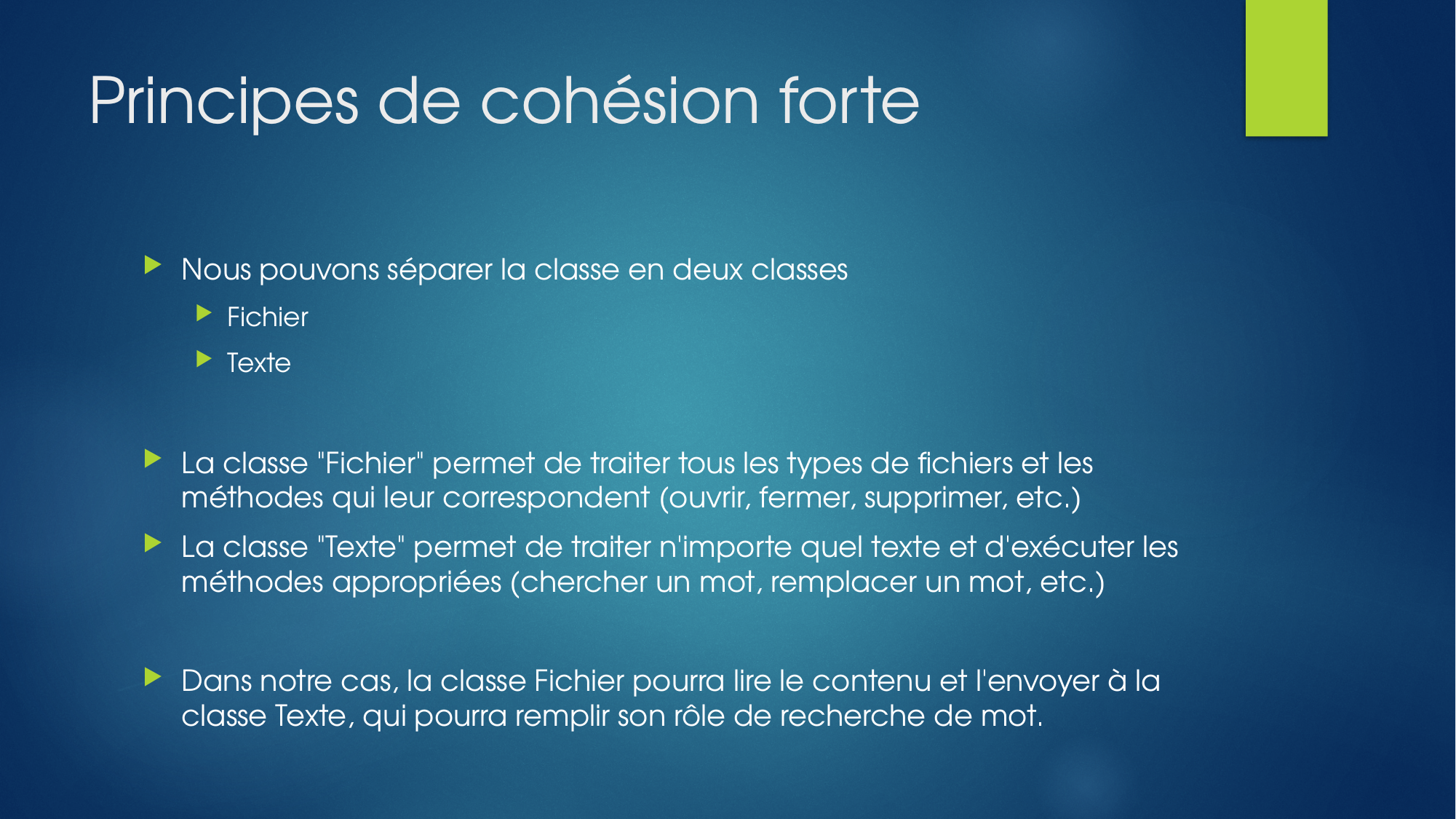

# Principes de cohésion forte
Nous pouvons séparer la classe en deux classes
Fichier
Texte

La classe "Fichier" permet de traiter tous les types de fichiers et les méthodes qui leur correspondent (ouvrir, fermer, supprimer, etc.)
La classe "Texte" permet de traiter n'importe quel texte et d'exécuter les méthodes appropriées (chercher un mot, remplacer un mot, etc.)

Dans notre cas, la classe Fichier pourra lire le contenu et l'envoyer à la classe Texte, qui pourra remplir son rôle de recherche de mot.